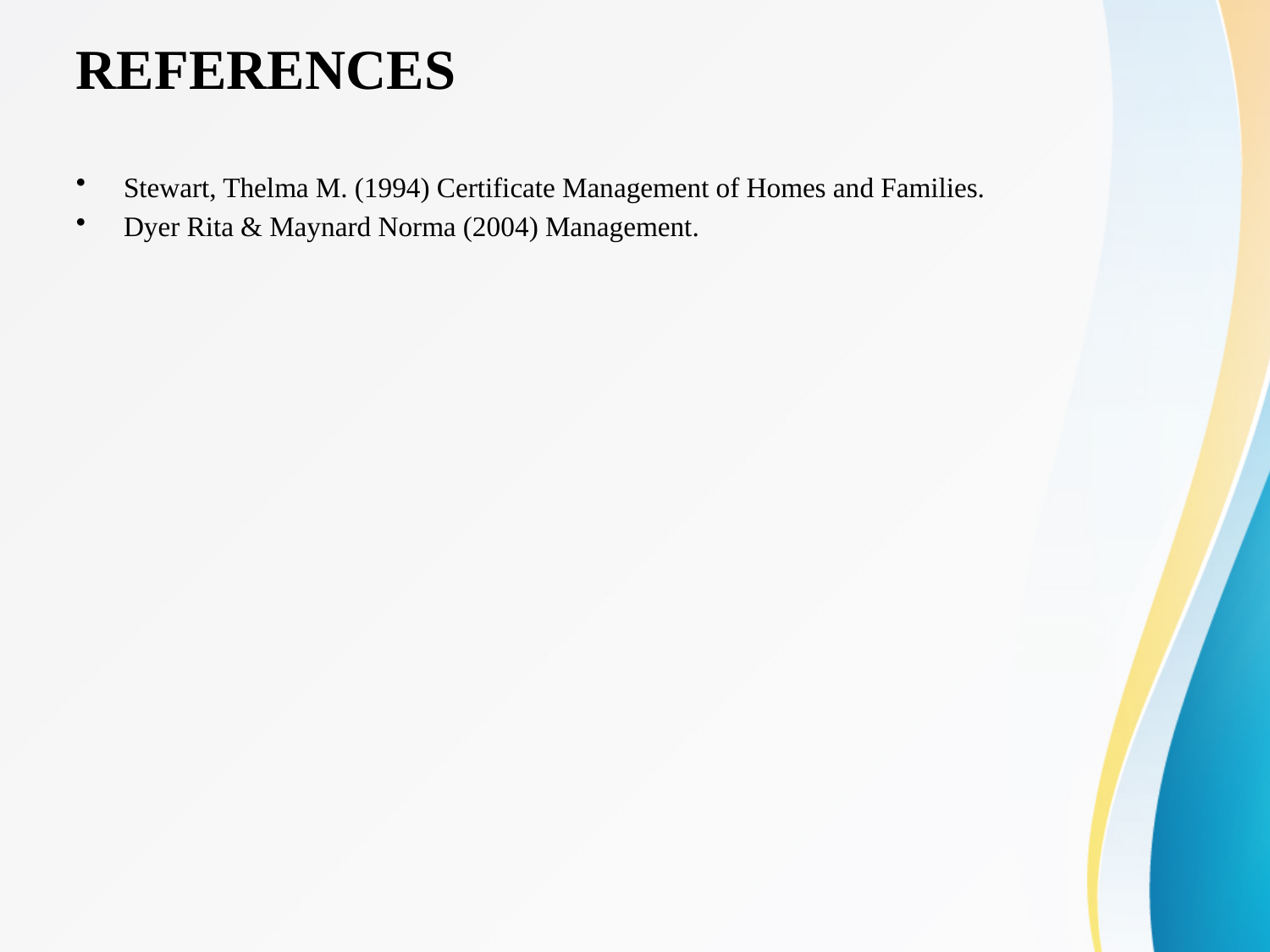

# REFERENCES
Stewart, Thelma M. (1994) Certificate Management of Homes and Families.
Dyer Rita & Maynard Norma (2004) Management.